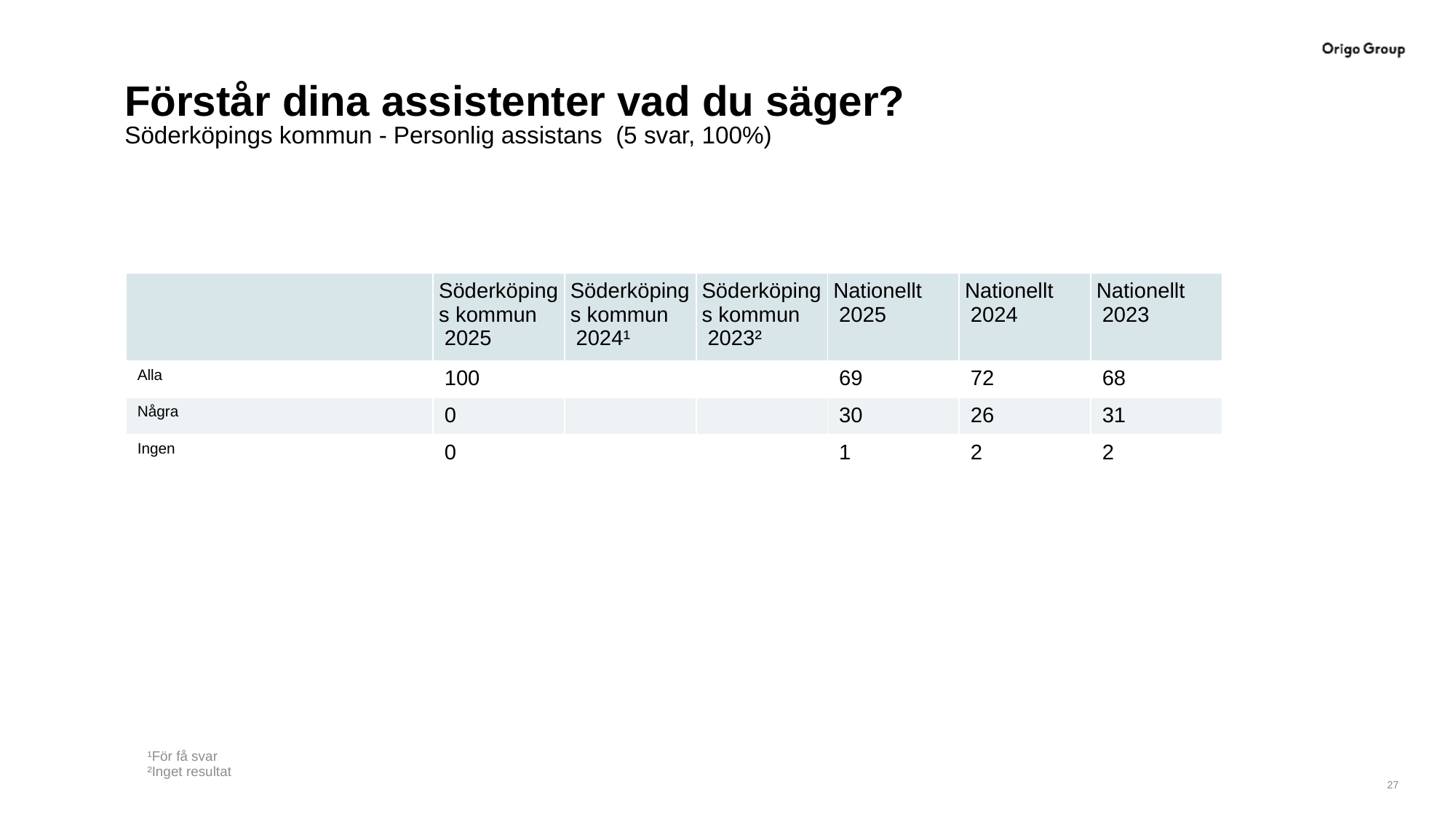

# Förstår dina assistenter vad du säger?
Söderköpings kommun - Personlig assistans  (5 svar, 100%)
|  | Söderköpings kommun 2025 | Söderköpings kommun 2024¹ | Söderköpings kommun 2023² | Nationellt 2025 | Nationellt 2024 | Nationellt 2023 |
| --- | --- | --- | --- | --- | --- | --- |
| Alla | 100 |  |  | 69 | 72 | 68 |
| Några | 0 |  |  | 30 | 26 | 31 |
| Ingen | 0 |  |  | 1 | 2 | 2 |

¹För få svar
²Inget resultat
27